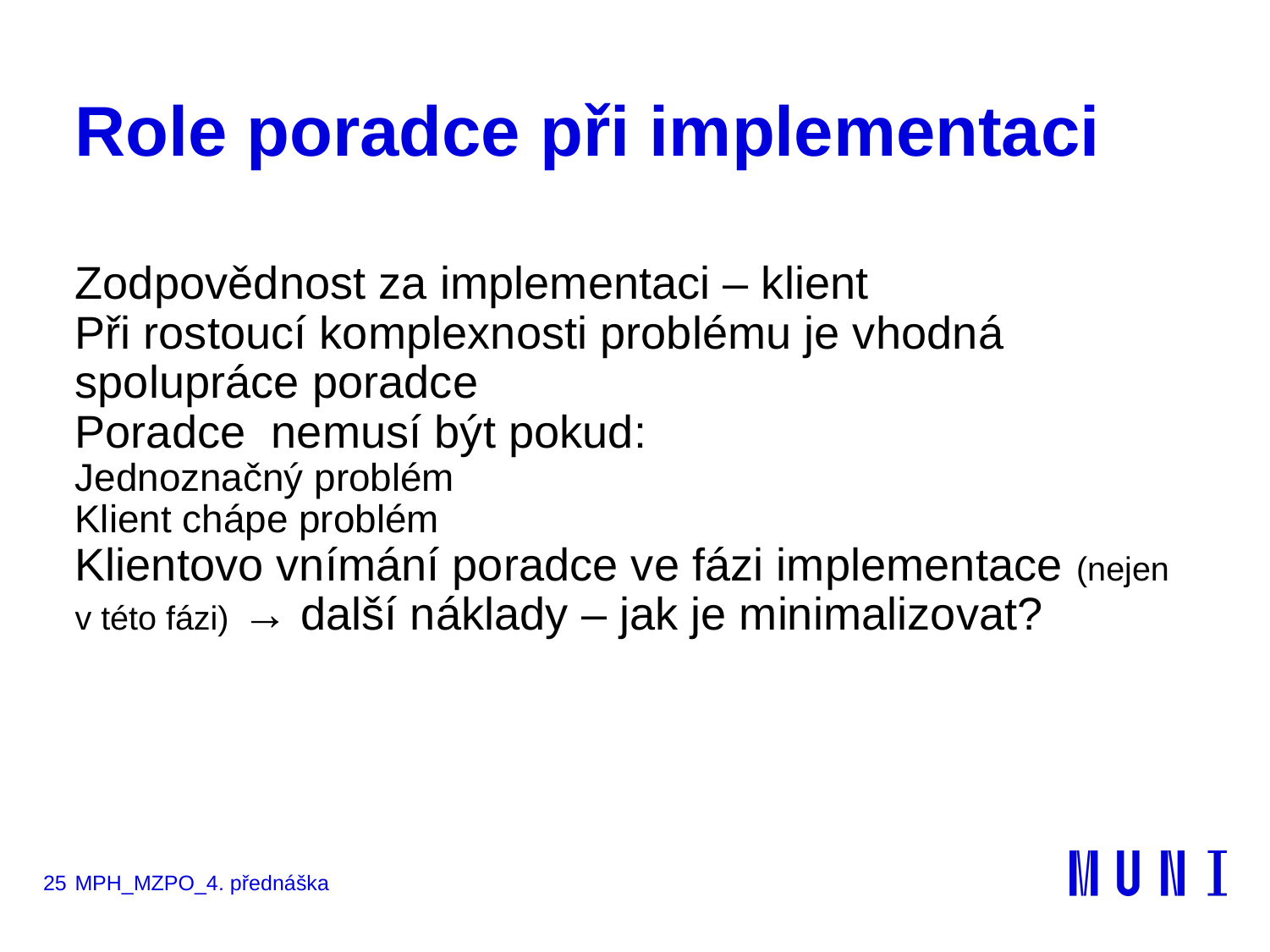

# Role poradce při implementaci
Zodpovědnost za implementaci – klient
Při rostoucí komplexnosti problému je vhodná spolupráce poradce
Poradce  nemusí být pokud:
Jednoznačný problém
Klient chápe problém
Klientovo vnímání poradce ve fázi implementace (nejen v této fázi) → další náklady – jak je minimalizovat?

25
MPH_MZPO_4. přednáška